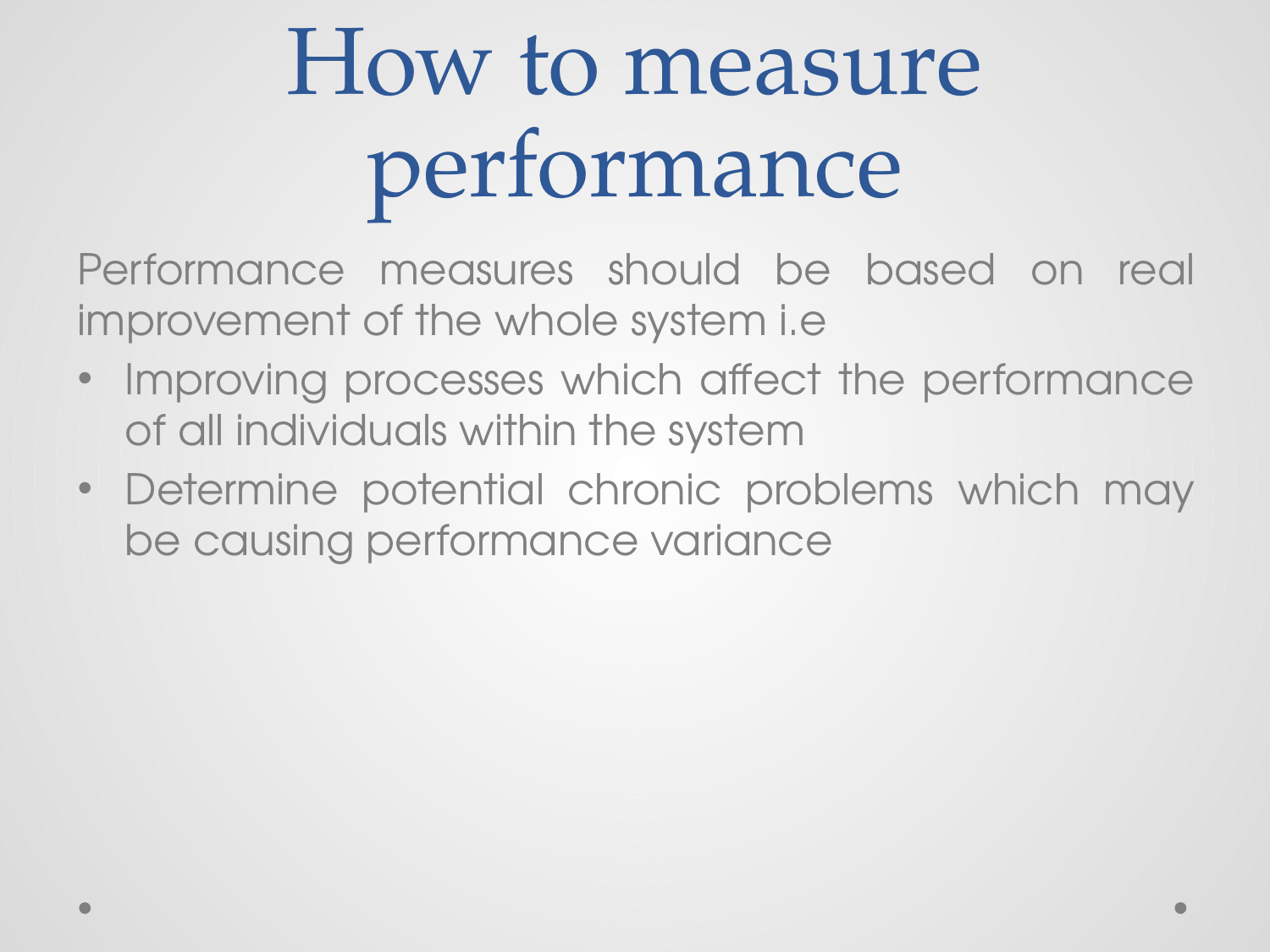

# How to measure performance
Performance measures should be based on real improvement of the whole system i.e
Improving processes which affect the performance of all individuals within the system
Determine potential chronic problems which may be causing performance variance